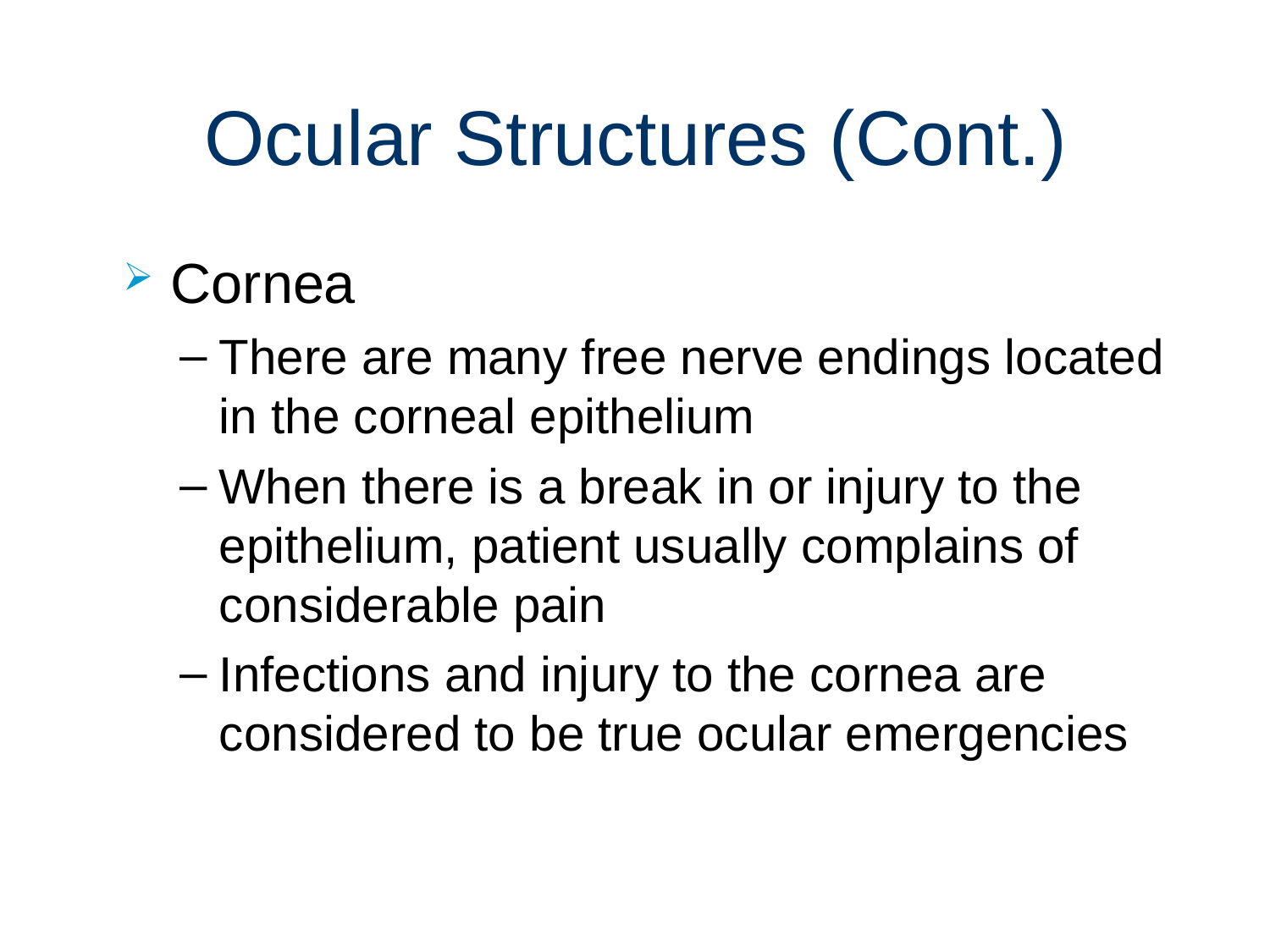

# Ocular Structures (Cont.)
Cornea
There are many free nerve endings located in the corneal epithelium
When there is a break in or injury to the epithelium, patient usually complains of considerable pain
Infections and injury to the cornea are considered to be true ocular emergencies